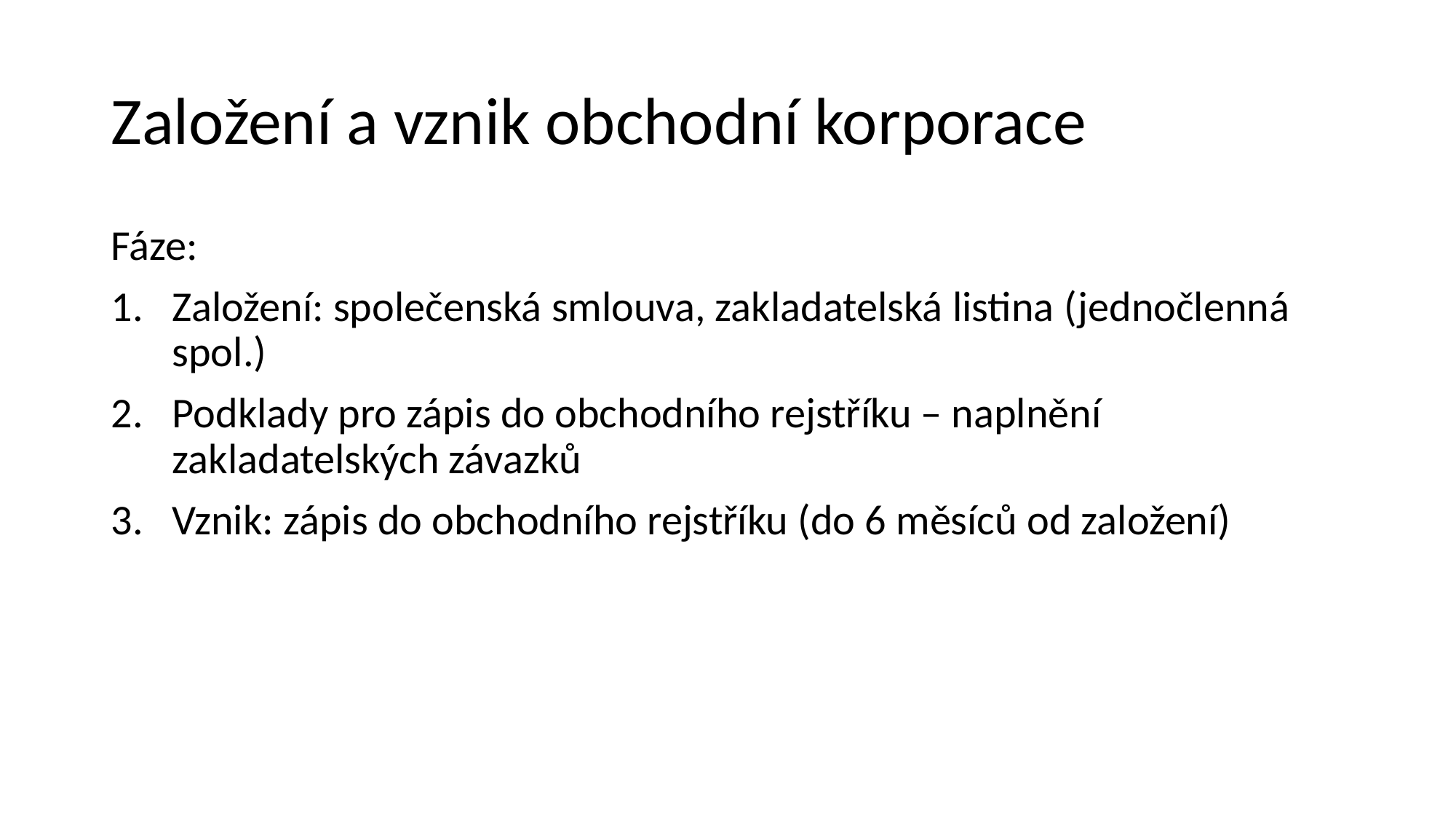

# Založení a vznik obchodní korporace
Fáze:
Založení: společenská smlouva, zakladatelská listina (jednočlenná spol.)
Podklady pro zápis do obchodního rejstříku – naplnění zakladatelských závazků
Vznik: zápis do obchodního rejstříku (do 6 měsíců od založení)